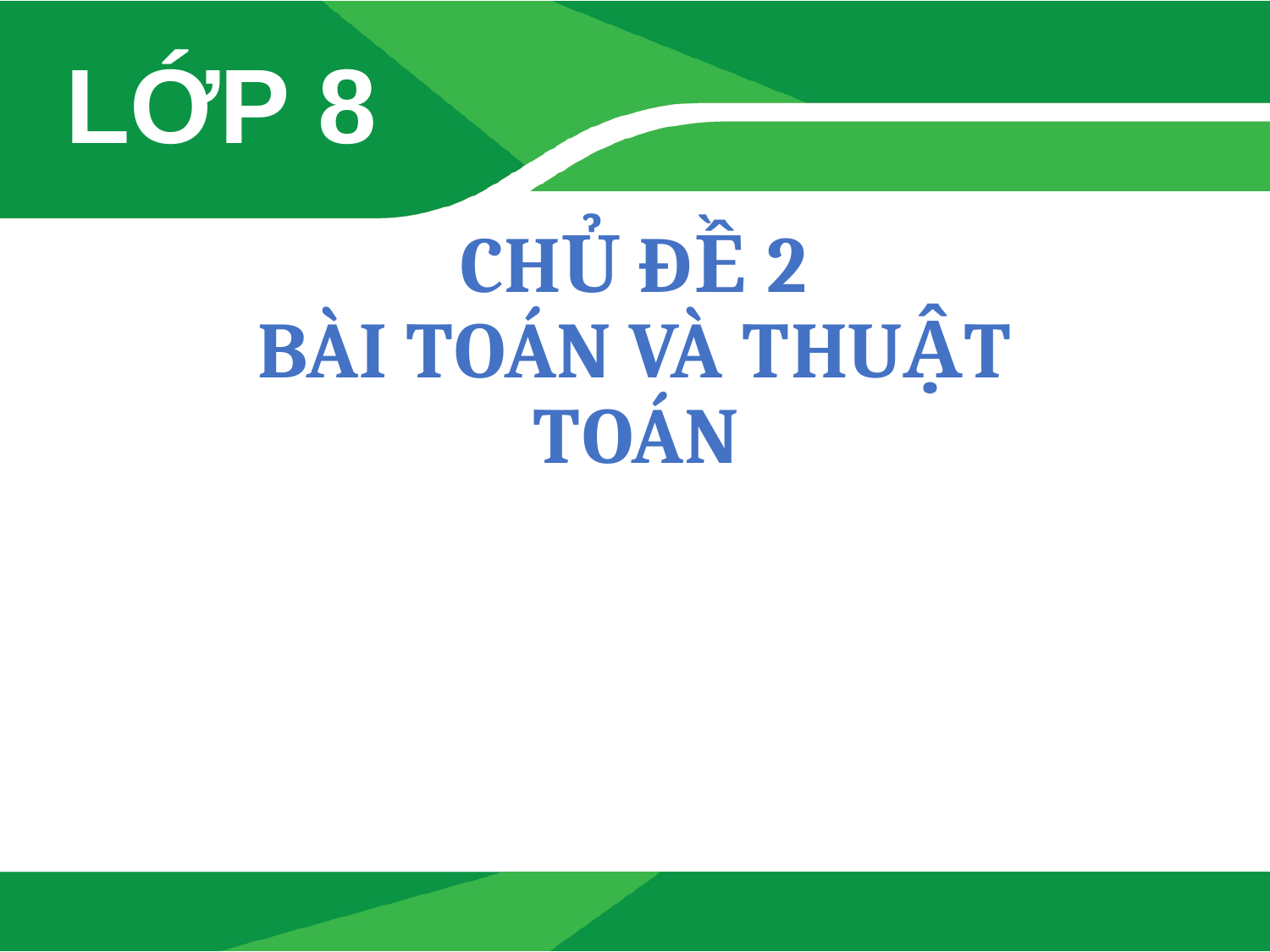

# CHỦ ĐỀ 2 BÀI TOÁN VÀ THUẬT TOÁN